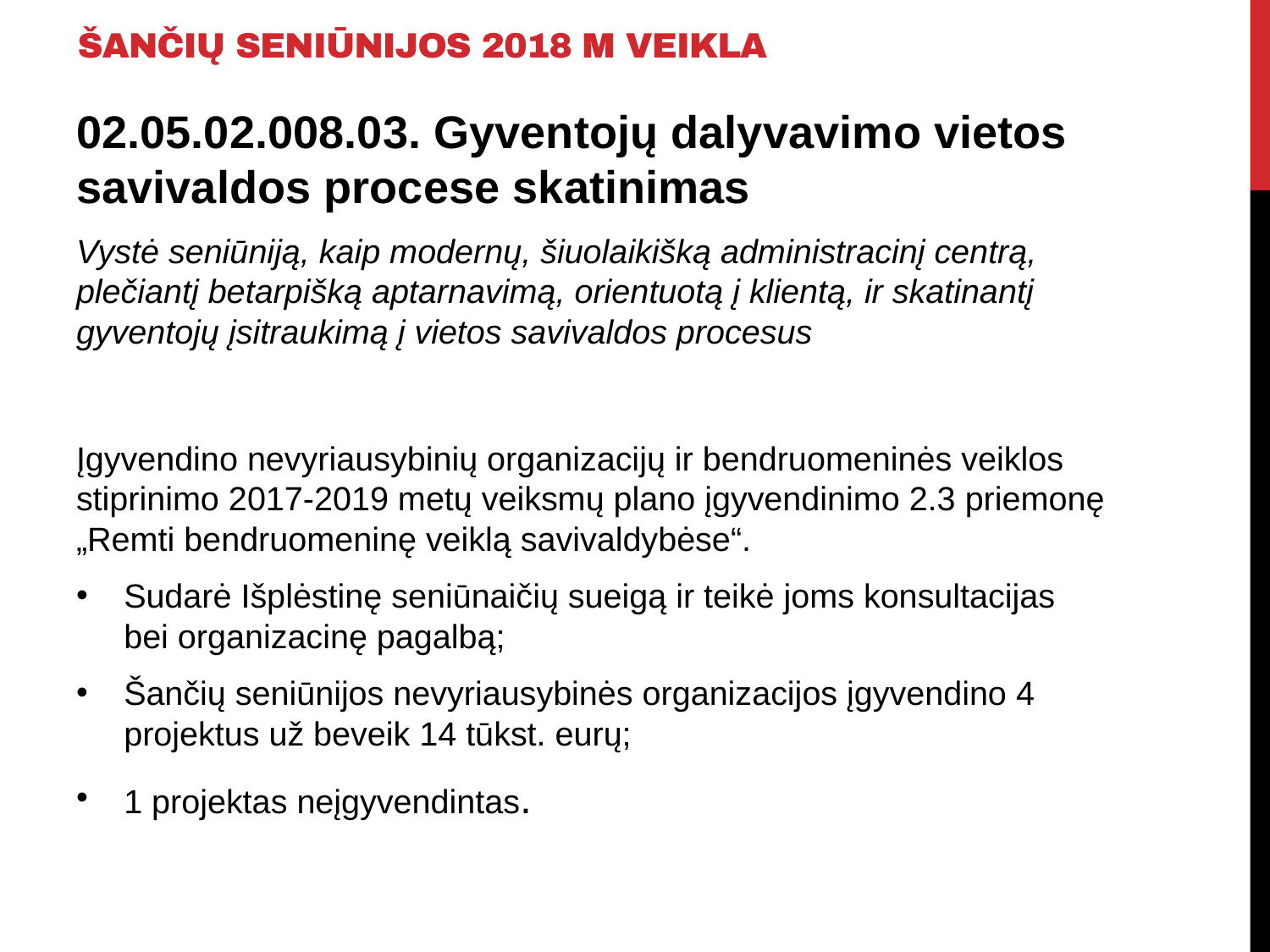

# Šančių seniūnijos 2018 m veikla
02.05.02.008.03. Gyventojų dalyvavimo vietos savivaldos procese skatinimas
Vystė seniūniją, kaip modernų, šiuolaikišką administracinį centrą, plečiantį betarpišką aptarnavimą, orientuotą į klientą, ir skatinantį gyventojų įsitraukimą į vietos savivaldos procesus

Įgyvendino nevyriausybinių organizacijų ir bendruomeninės veiklos stiprinimo 2017-2019 metų veiksmų plano įgyvendinimo 2.3 priemonę „Remti bendruomeninę veiklą savivaldybėse“.
Sudarė Išplėstinę seniūnaičių sueigą ir teikė joms konsultacijas bei organizacinę pagalbą;
Šančių seniūnijos nevyriausybinės organizacijos įgyvendino 4 projektus už beveik 14 tūkst. eurų;
1 projektas neįgyvendintas.